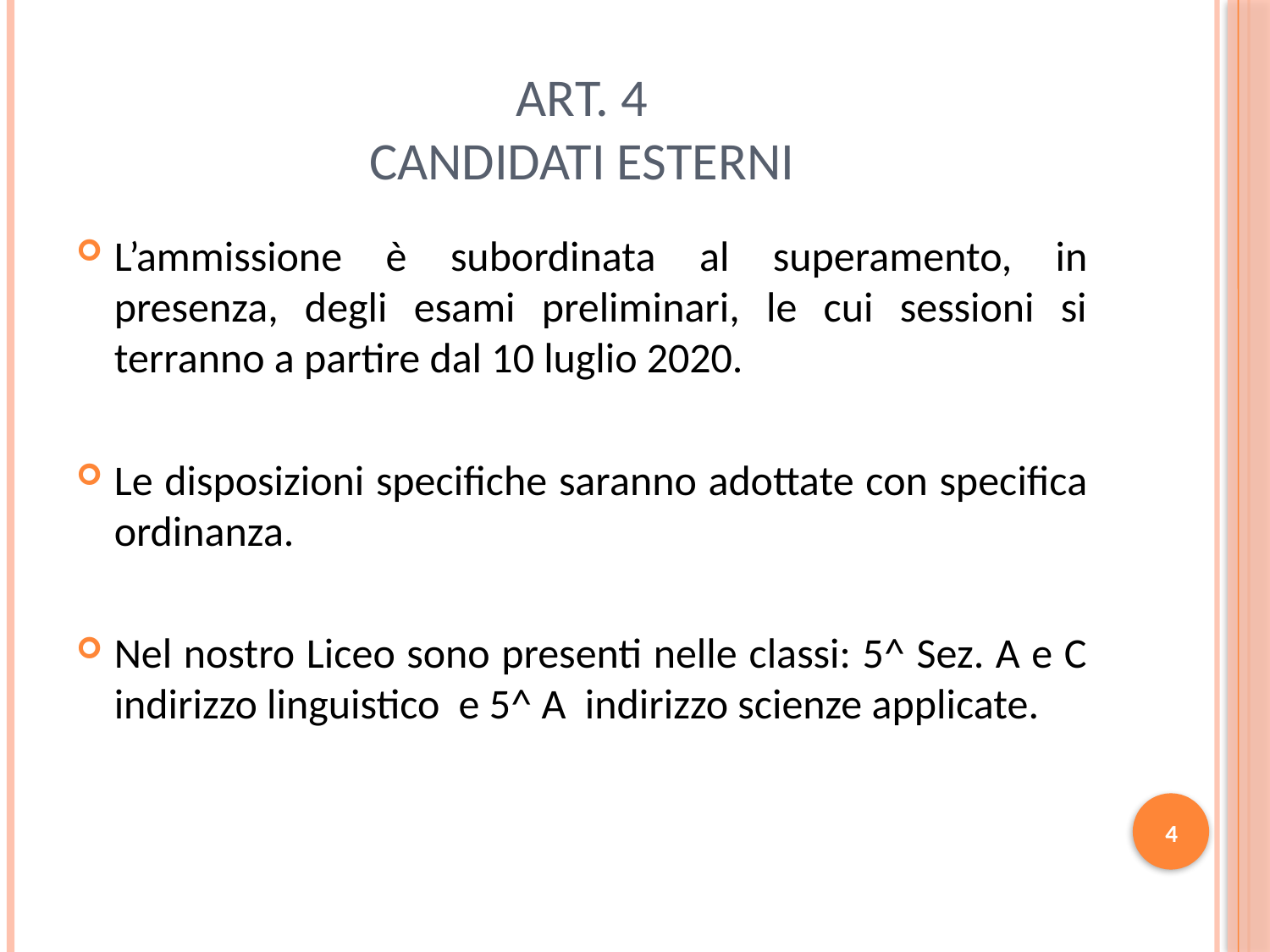

# Art. 4 Candidati esterni
L’ammissione è subordinata al superamento, in presenza, degli esami preliminari, le cui sessioni si terranno a partire dal 10 luglio 2020.

Le disposizioni specifiche saranno adottate con specifica ordinanza.

Nel nostro Liceo sono presenti nelle classi: 5^ Sez. A e C indirizzo linguistico  e 5^ A  indirizzo scienze applicate.
4